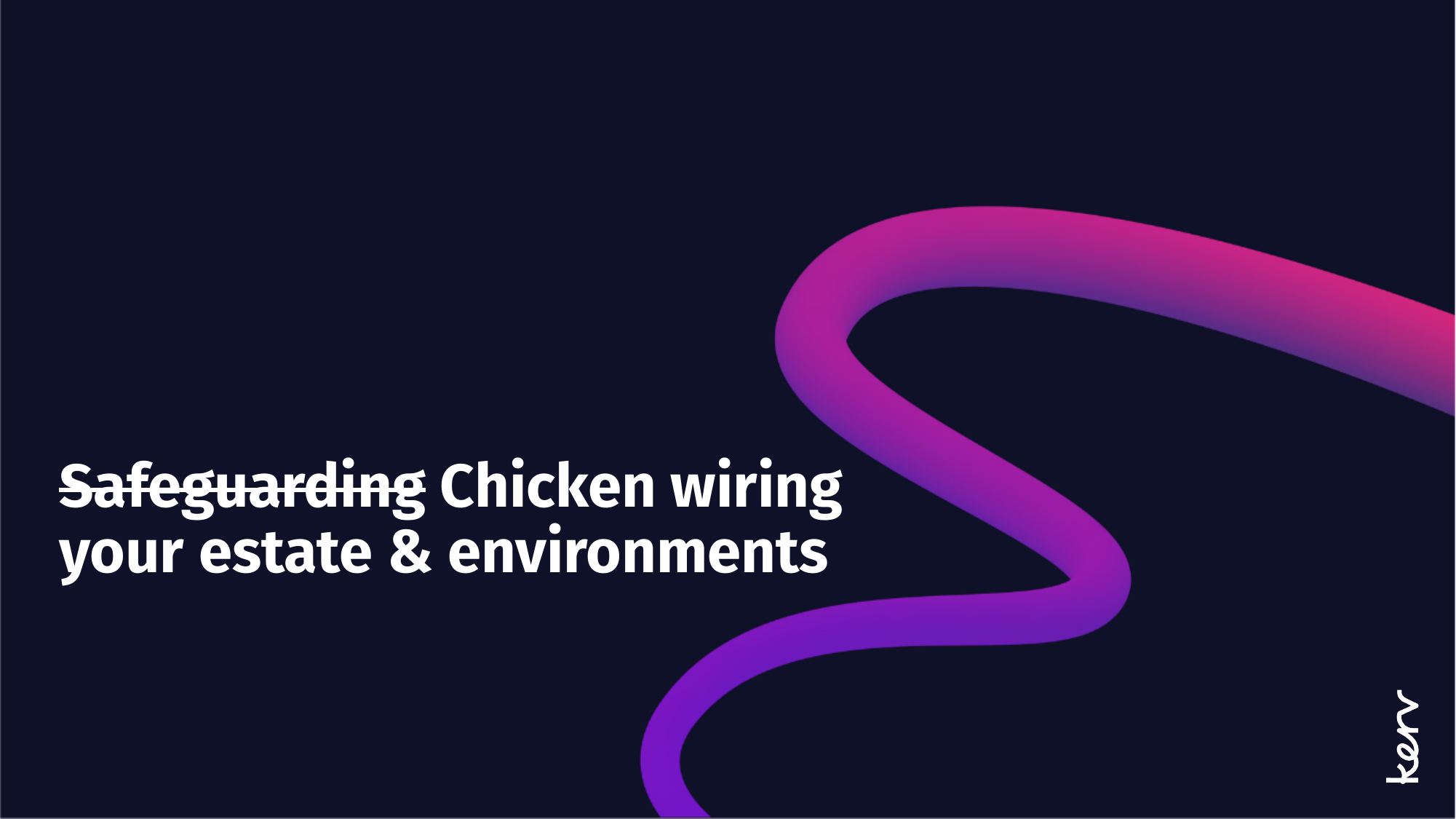

# Safeguarding Chicken wiring your estate & environments